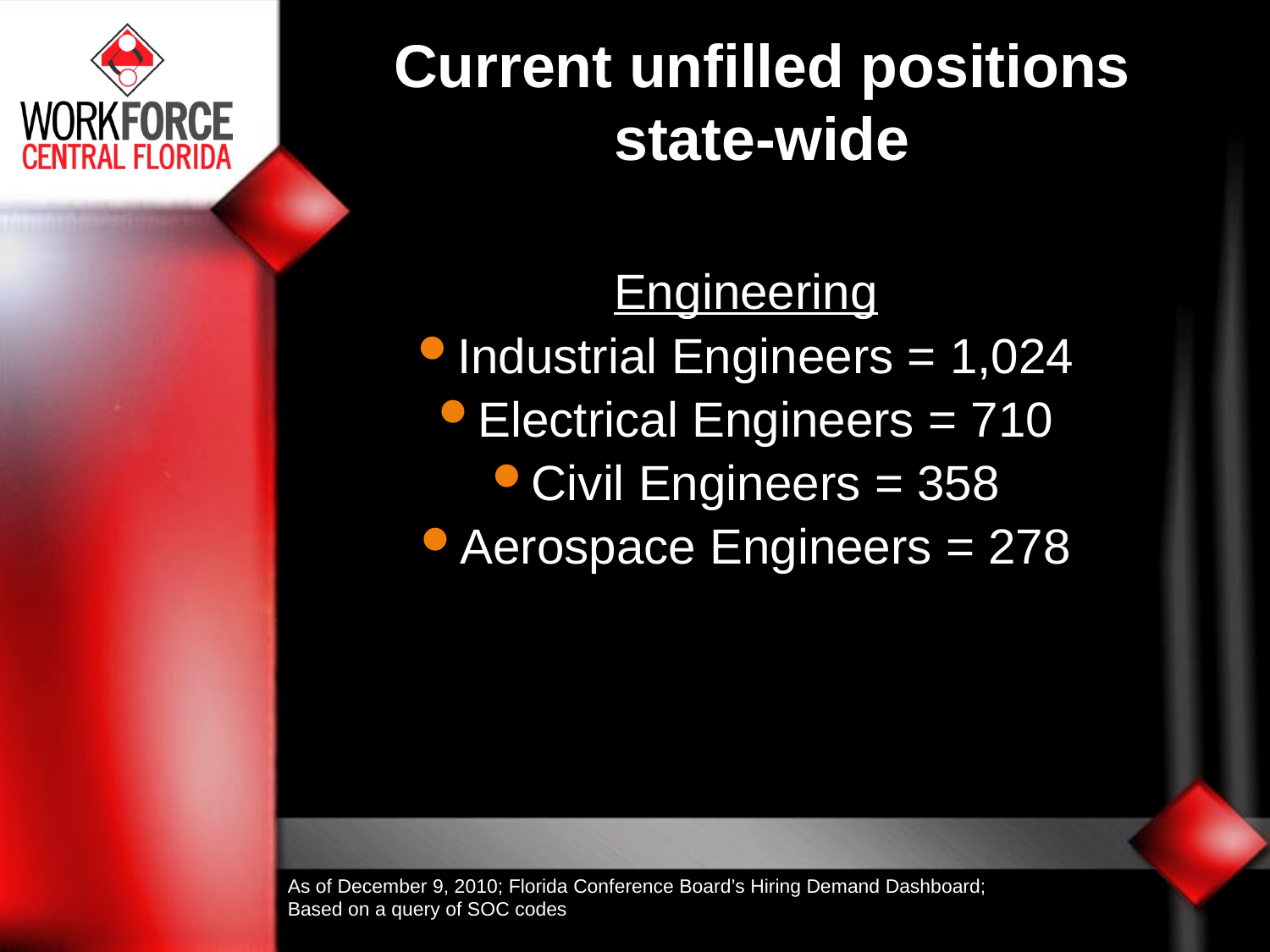

# Current unfilled positions state-wide
Engineering
Industrial Engineers = 1,024
Electrical Engineers = 710
Civil Engineers = 358
Aerospace Engineers = 278

As of December 9, 2010; Florida Conference Board’s Hiring Demand Dashboard; Based on a query of SOC codes